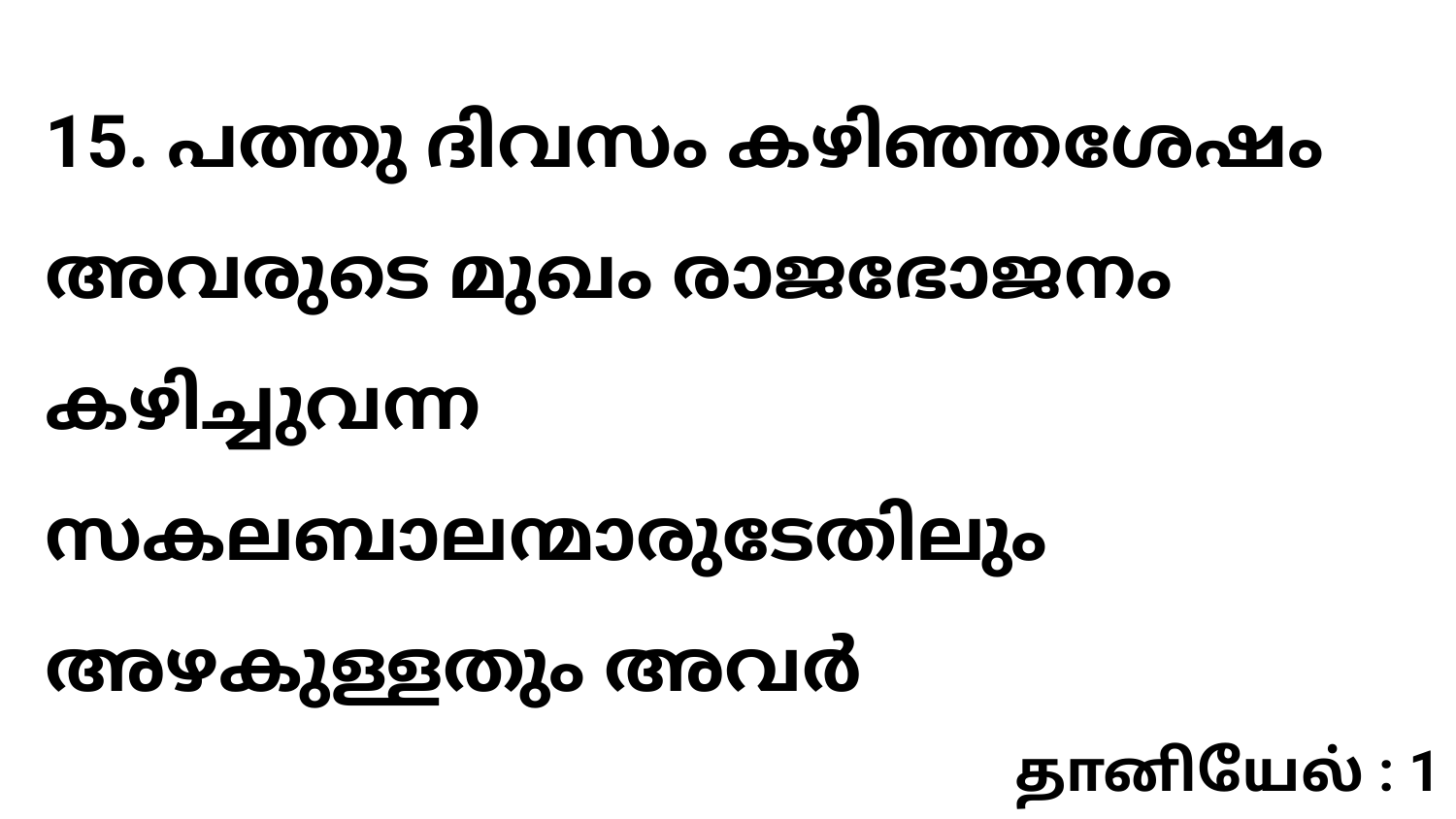

15. പത്തു ദിവസം കഴിഞ്ഞശേഷം അവരുടെ മുഖം രാജഭോജനം കഴിച്ചുവന്ന സകലബാലന്മാരുടേതിലും അഴകുള്ളതും അവർ
தானியேல் : 1